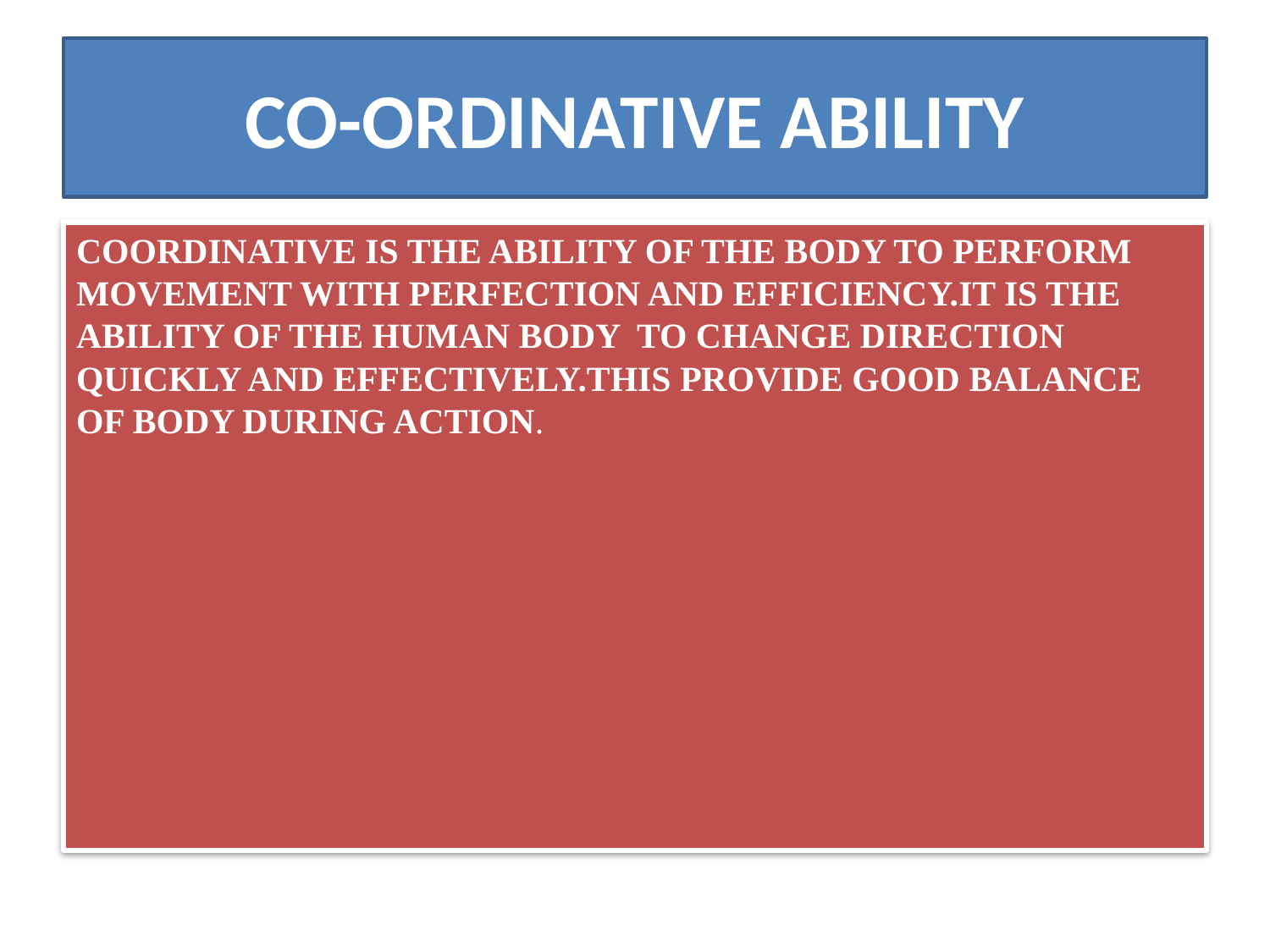

# CO-ORDINATIVE ABILITY
COORDINATIVE IS THE ABILITY OF THE BODY TO PERFORM MOVEMENT WITH PERFECTION AND EFFICIENCY.IT IS THE ABILITY OF THE HUMAN BODY  TO CHANGE DIRECTION QUICKLY AND EFFECTIVELY.THIS PROVIDE GOOD BALANCE OF BODY DURING ACTION.